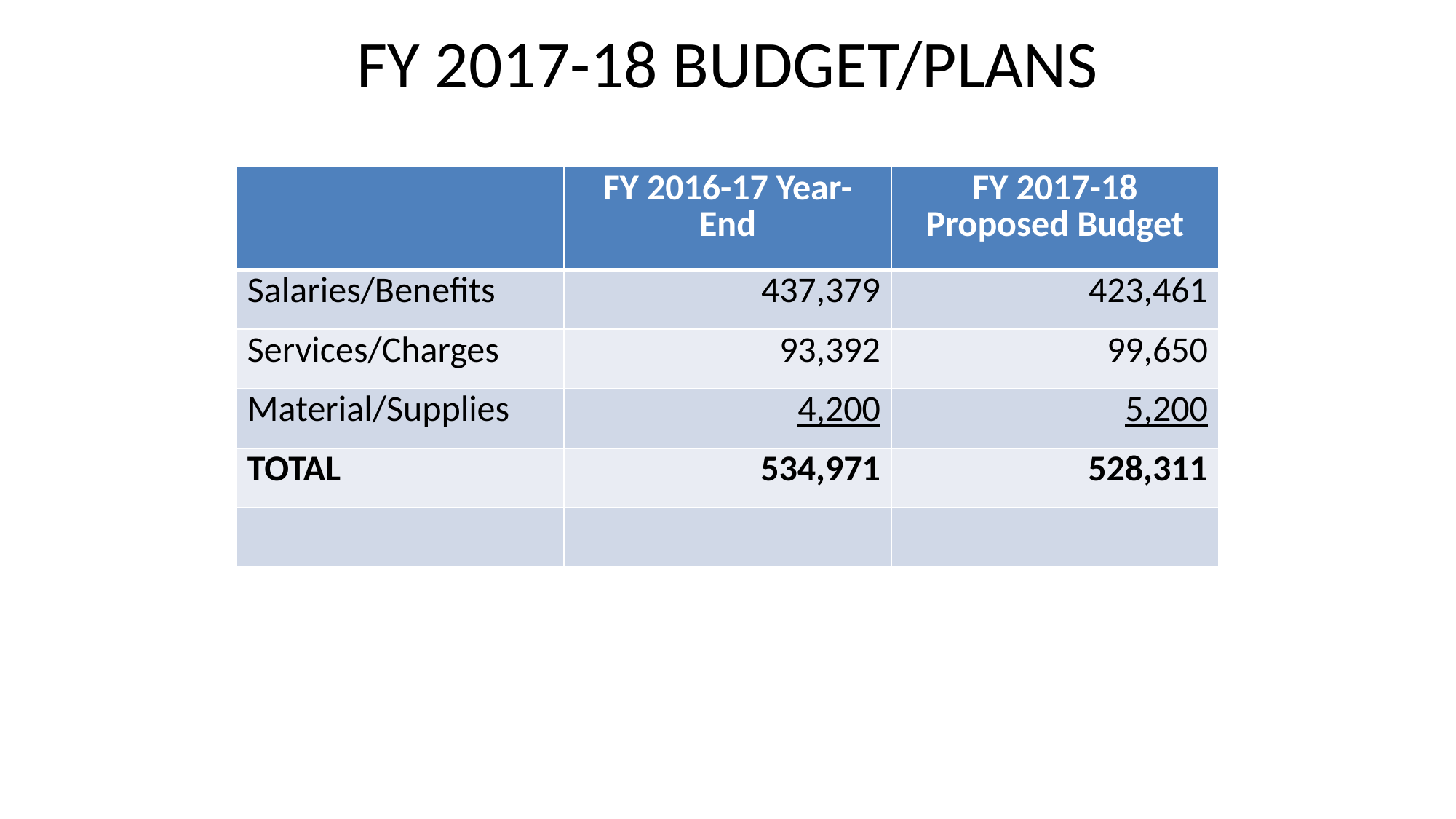

# FY 2017-18 BUDGET/PLANS
|  | FY 2016-17 Year- End | FY 2017-18 Proposed Budget |
| --- | --- | --- |
| Salaries/Benefits | 437,379 | 423,461 |
| Services/Charges | 93,392 | 99,650 |
| Material/Supplies | 4,200 | 5,200 |
| TOTAL | 534,971 | 528,311 |
|  |  |  |